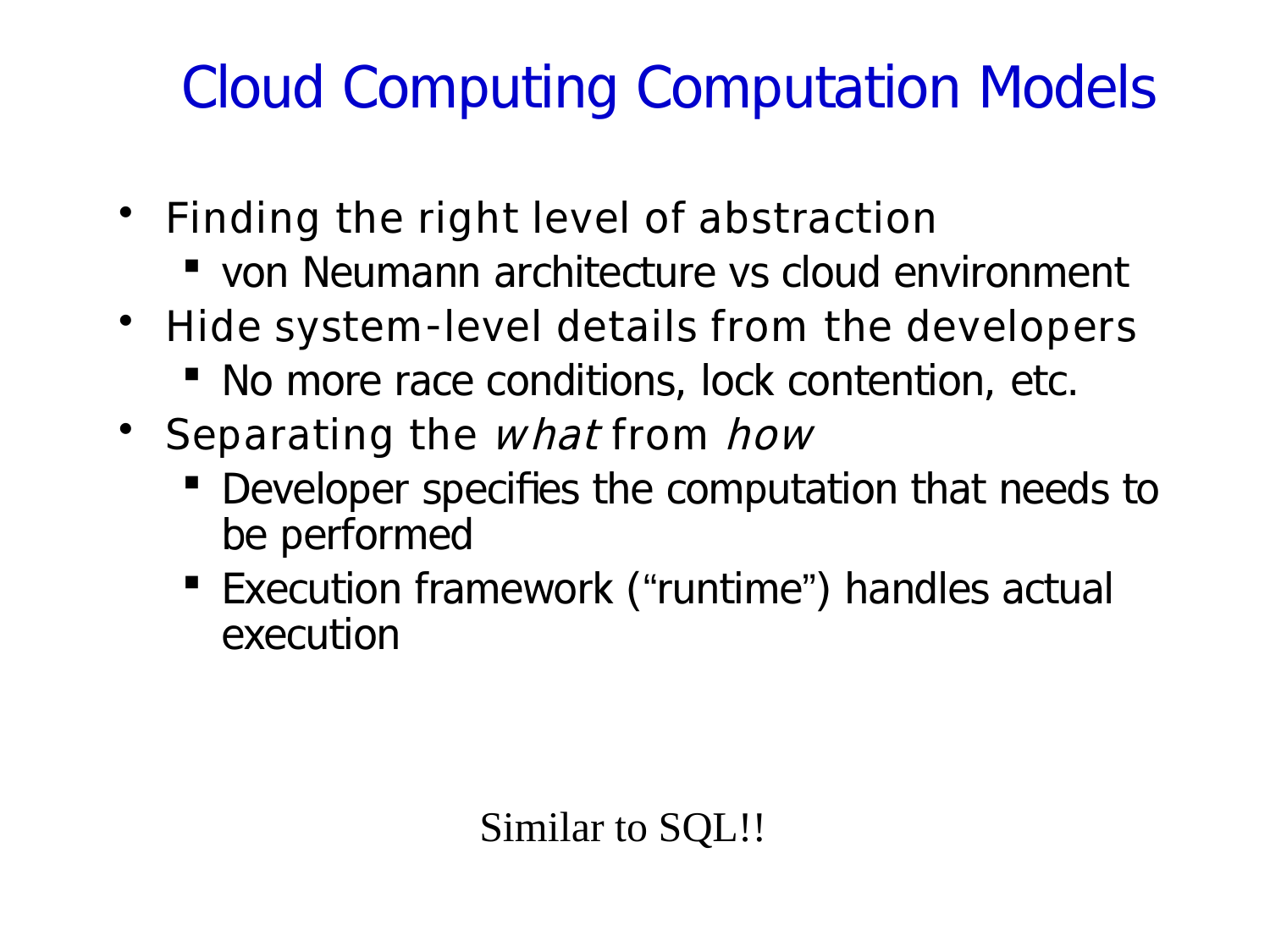

Cloud Computing Computation Models
Finding the right level of abstraction
von Neumann architecture vs cloud environment
Hide system-level details from the developers
No more race conditions, lock contention, etc.
Separating the what from how
Developer specifies the computation that needs to be performed
Execution framework (“runtime”) handles actual execution

Similar to SQL!!